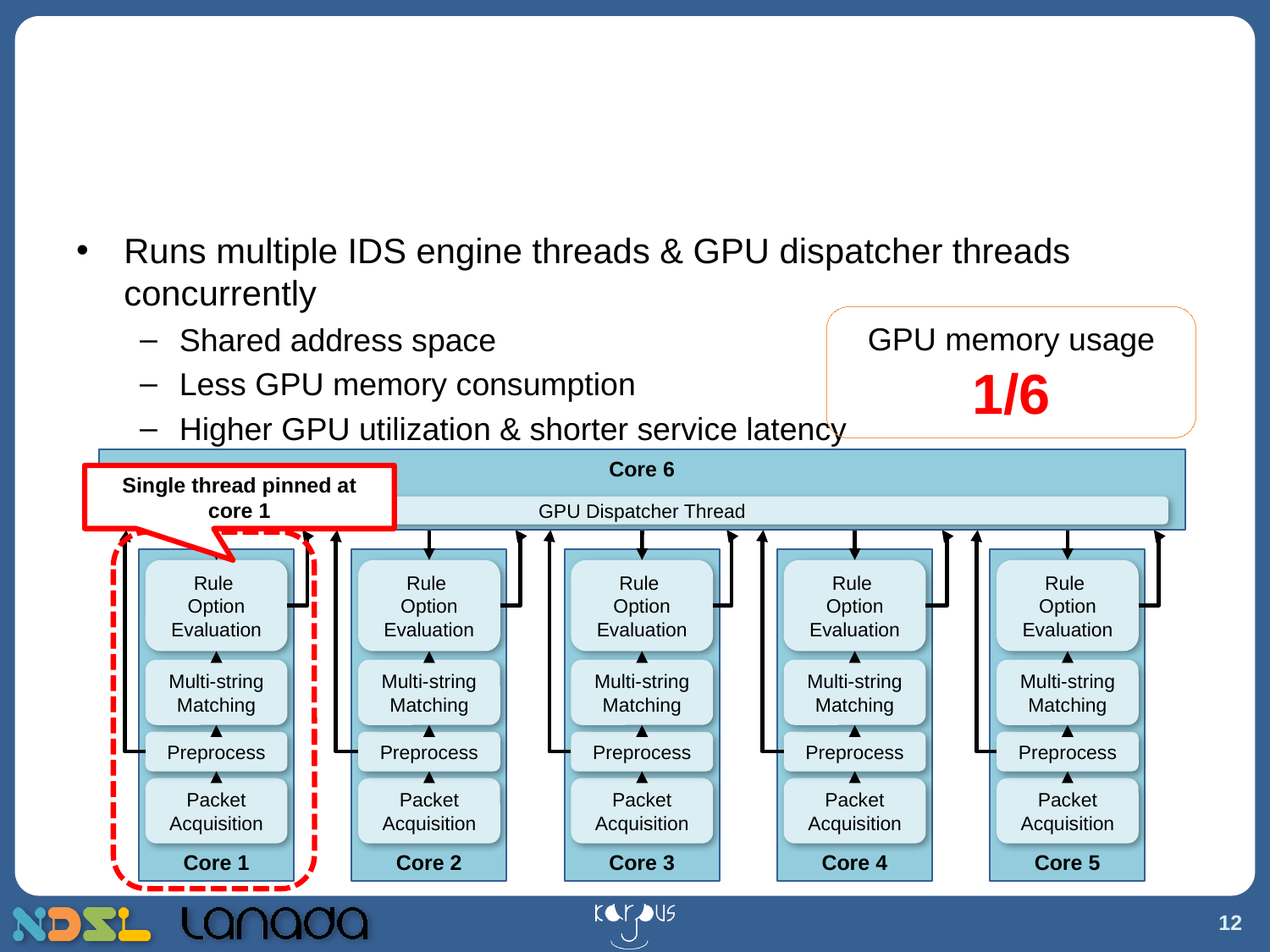

# Solution: Single-process Multi-thread
Runs multiple IDS engine threads & GPU dispatcher threads concurrently
Shared address space
Less GPU memory consumption
Higher GPU utilization & shorter service latency
GPU memory usage
1/6
Core 6

Single thread pinned at core 1
GPU Dispatcher Thread

Rule
Option
Evaluation
Rule
Option
Evaluation
Rule
Option
Evaluation
Rule
Option
Evaluation
Rule
Option
Evaluation
Multi-string
Matching
Multi-string
Matching
Multi-string
Matching
Multi-string
Matching
Multi-string
Matching
Preprocess
Preprocess
Preprocess
Preprocess
Preprocess
Packet Acquisition
Packet Acquisition
Packet Acquisition
Packet Acquisition
Packet Acquisition
Core 1
Core 2
Core 3
Core 4
Core 5
12